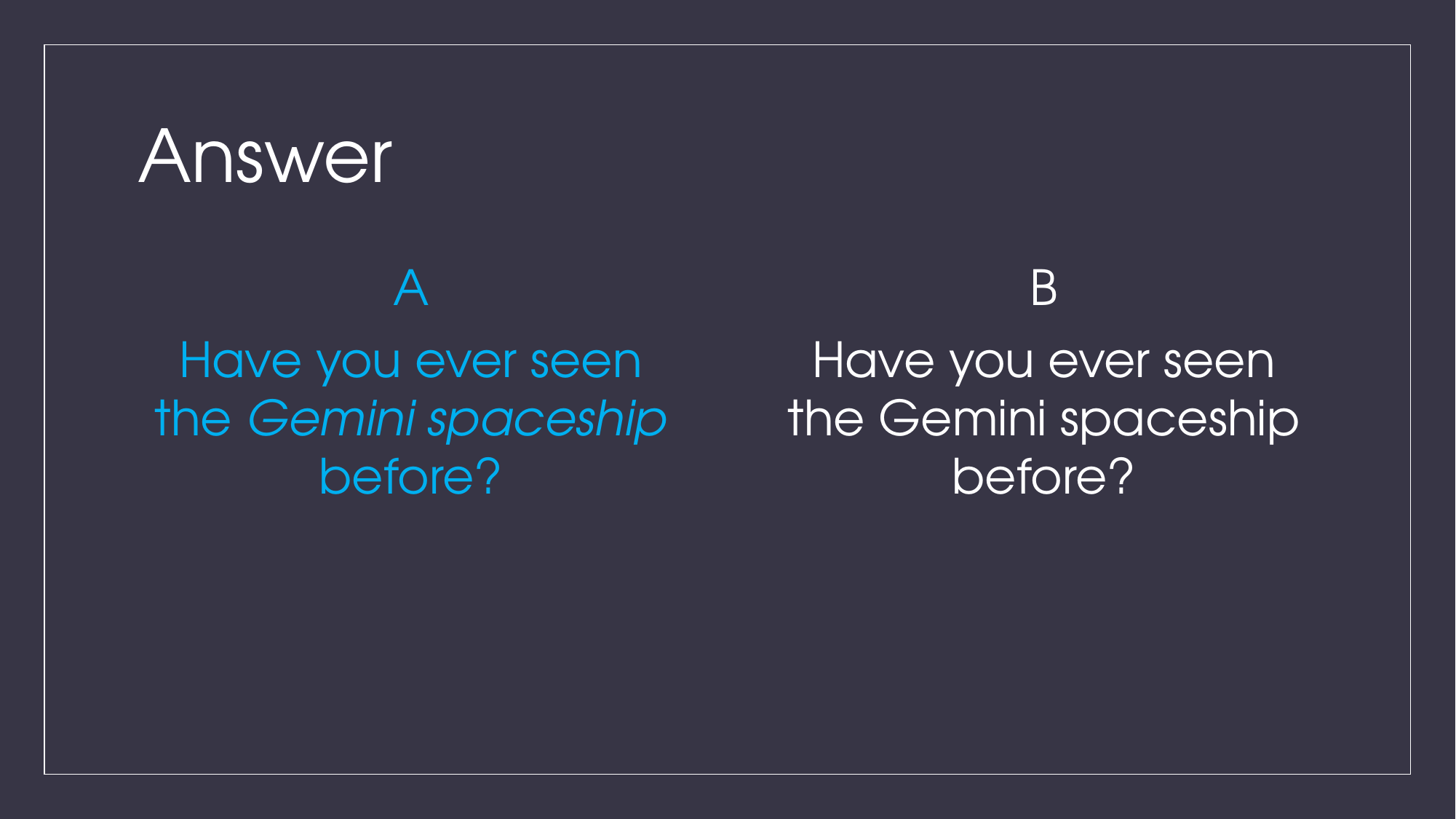

# Answer
A
Have you ever seen the Gemini spaceship before?
B
Have you ever seen the Gemini spaceship before?